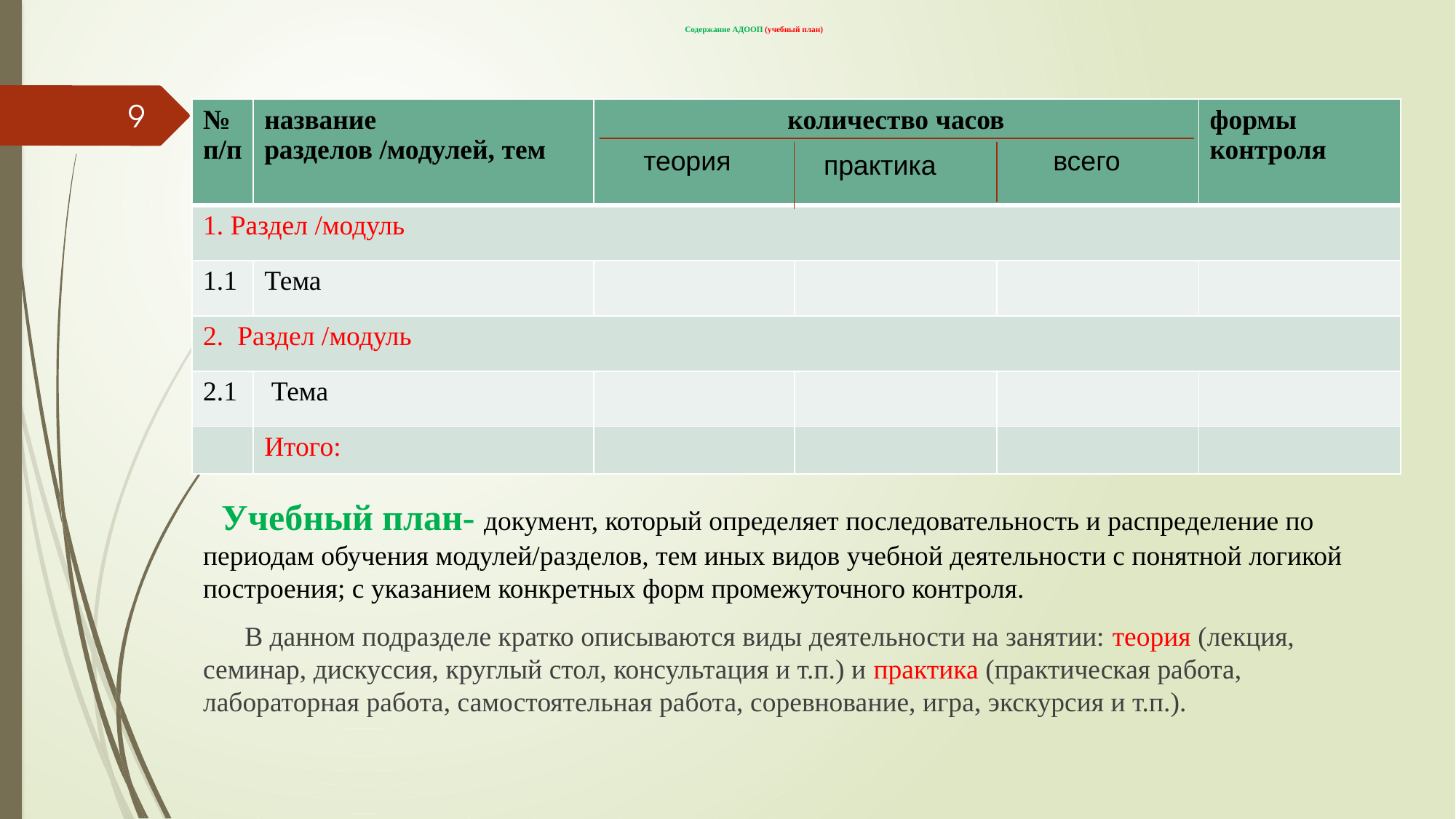

# Содержание АДООП (учебный план)
9
| № п/п | название разделов /модулей, тем | количество часов |  |  | формы контроля |
| --- | --- | --- | --- | --- | --- |
| 1. Раздел /модуль |  |  |  |  |  |
| 1.1 | Тема |  |  |  |  |
| 2. Раздел /модуль |  |  |  |  |  |
| 2.1 | Тема |  |  |  |  |
|  | Итого: |  |  |  |  |
теория
всего
практика
  Учебный план- документ, который определяет последовательность и распределение по периодам обучения модулей/разделов, тем иных видов учебной деятельности с понятной логикой построения; с указанием конкретных форм промежуточного контроля.
      В данном подразделе кратко описываются виды деятельности на занятии: теория (лекция, семинар, дискуссия, круглый стол, консультация и т.п.) и практика (практическая работа, лабораторная работа, самостоятельная работа, соревнование, игра, экскурсия и т.п.).